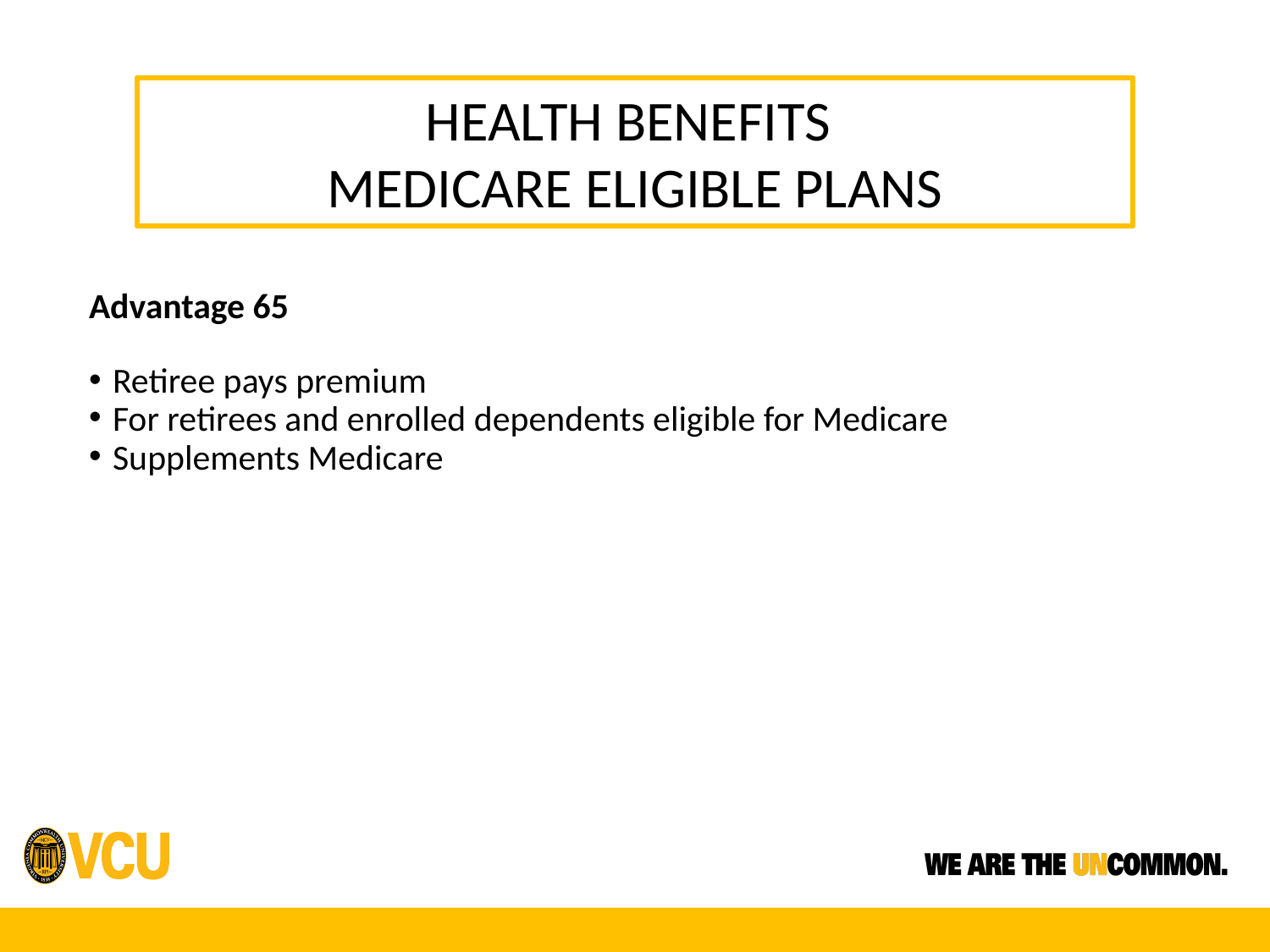

HEALTH BENEFITS
MEDICARE ELIGIBLE PLANS
Advantage 65

Retiree pays premium
For retirees and enrolled dependents eligible for Medicare
Supplements Medicare